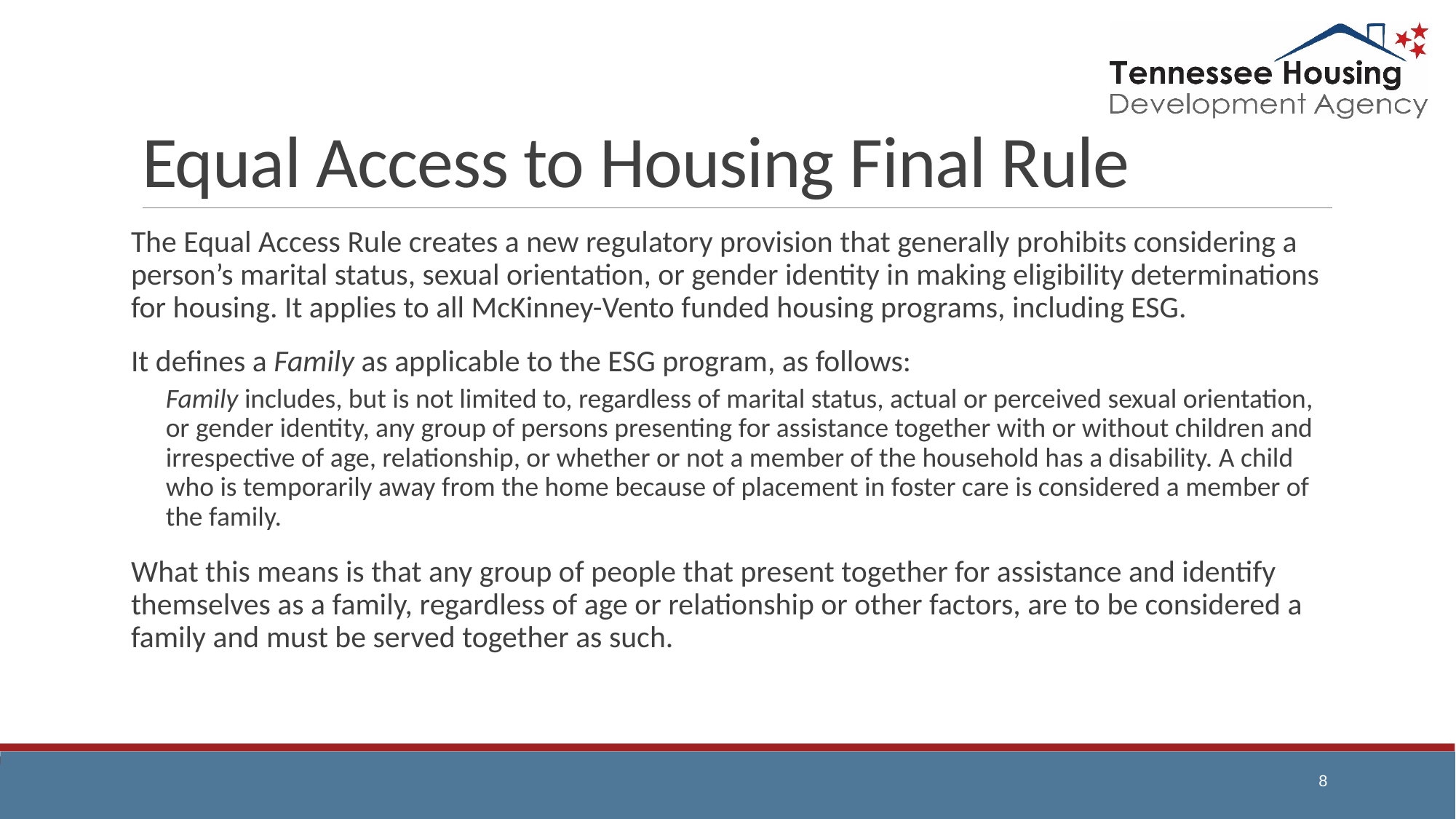

# Equal Access to Housing Final Rule
The Equal Access Rule creates a new regulatory provision that generally prohibits considering a person’s marital status, sexual orientation, or gender identity in making eligibility determinations for housing. It applies to all McKinney-Vento funded housing programs, including ESG.
It defines a Family as applicable to the ESG program, as follows:
Family includes, but is not limited to, regardless of marital status, actual or perceived sexual orientation, or gender identity, any group of persons presenting for assistance together with or without children and irrespective of age, relationship, or whether or not a member of the household has a disability. A child who is temporarily away from the home because of placement in foster care is considered a member of the family.
What this means is that any group of people that present together for assistance and identify themselves as a family, regardless of age or relationship or other factors, are to be considered a family and must be served together as such.